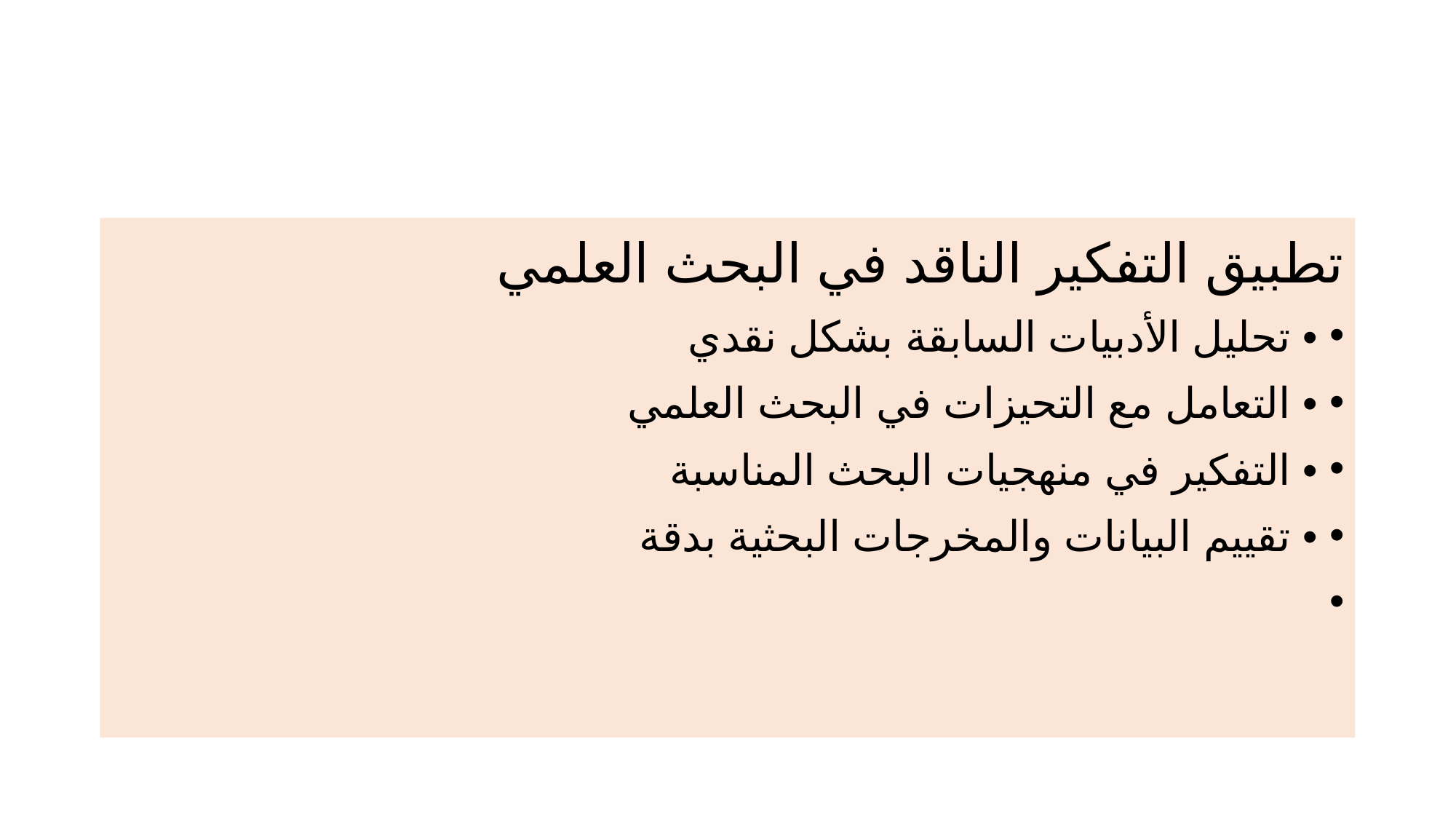

#
تطبيق التفكير الناقد في البحث العلمي
 • تحليل الأدبيات السابقة بشكل نقدي
 • التعامل مع التحيزات في البحث العلمي
 • التفكير في منهجيات البحث المناسبة
 • تقييم البيانات والمخرجات البحثية بدقة